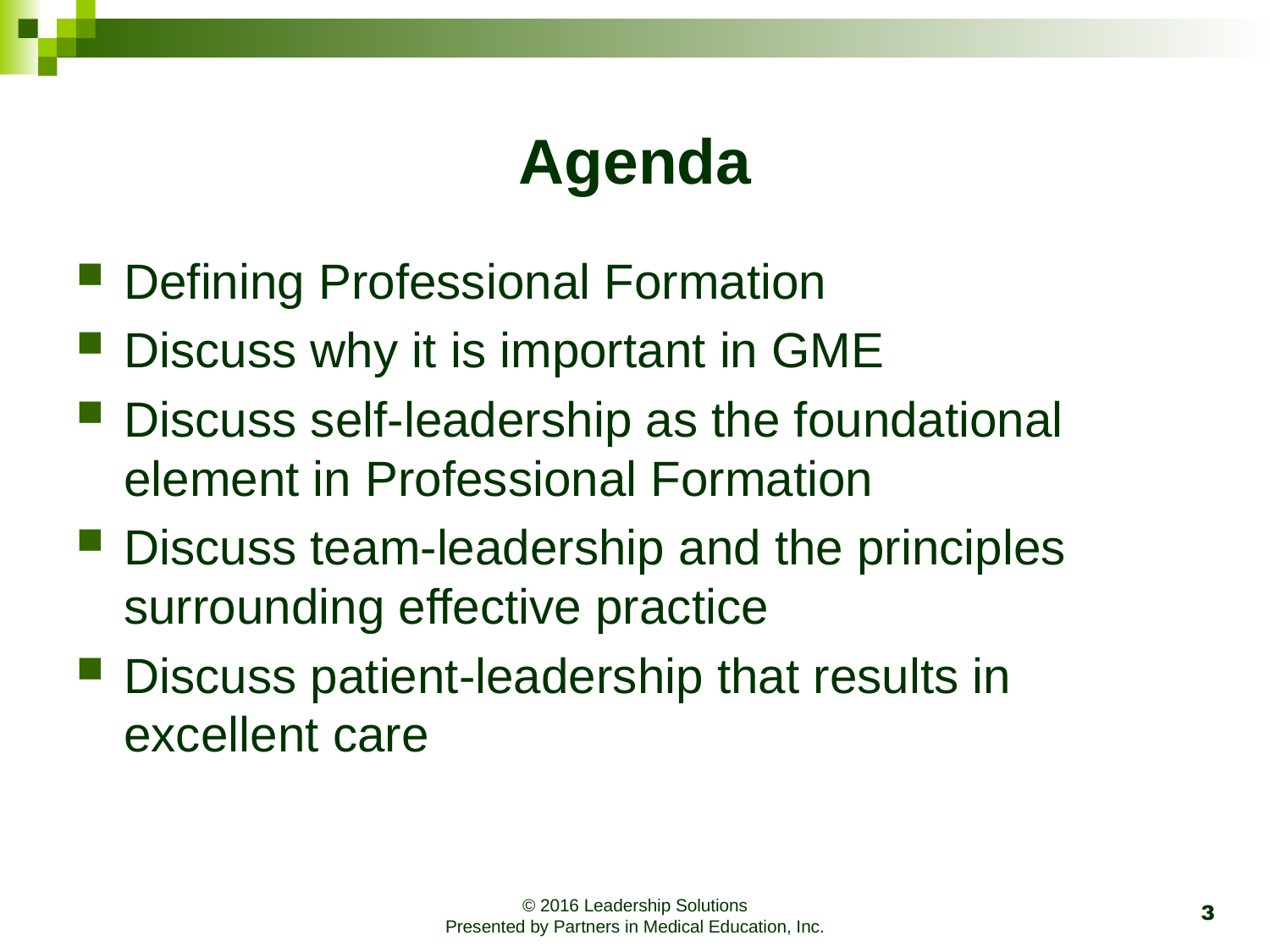

# Agenda
Defining Professional Formation
Discuss why it is important in GME
Discuss self-leadership as the foundational element in Professional Formation
Discuss team-leadership and the principles surrounding effective practice
Discuss patient-leadership that results in excellent care
3
© 2016 Leadership Solutions
Presented by Partners in Medical Education, Inc.